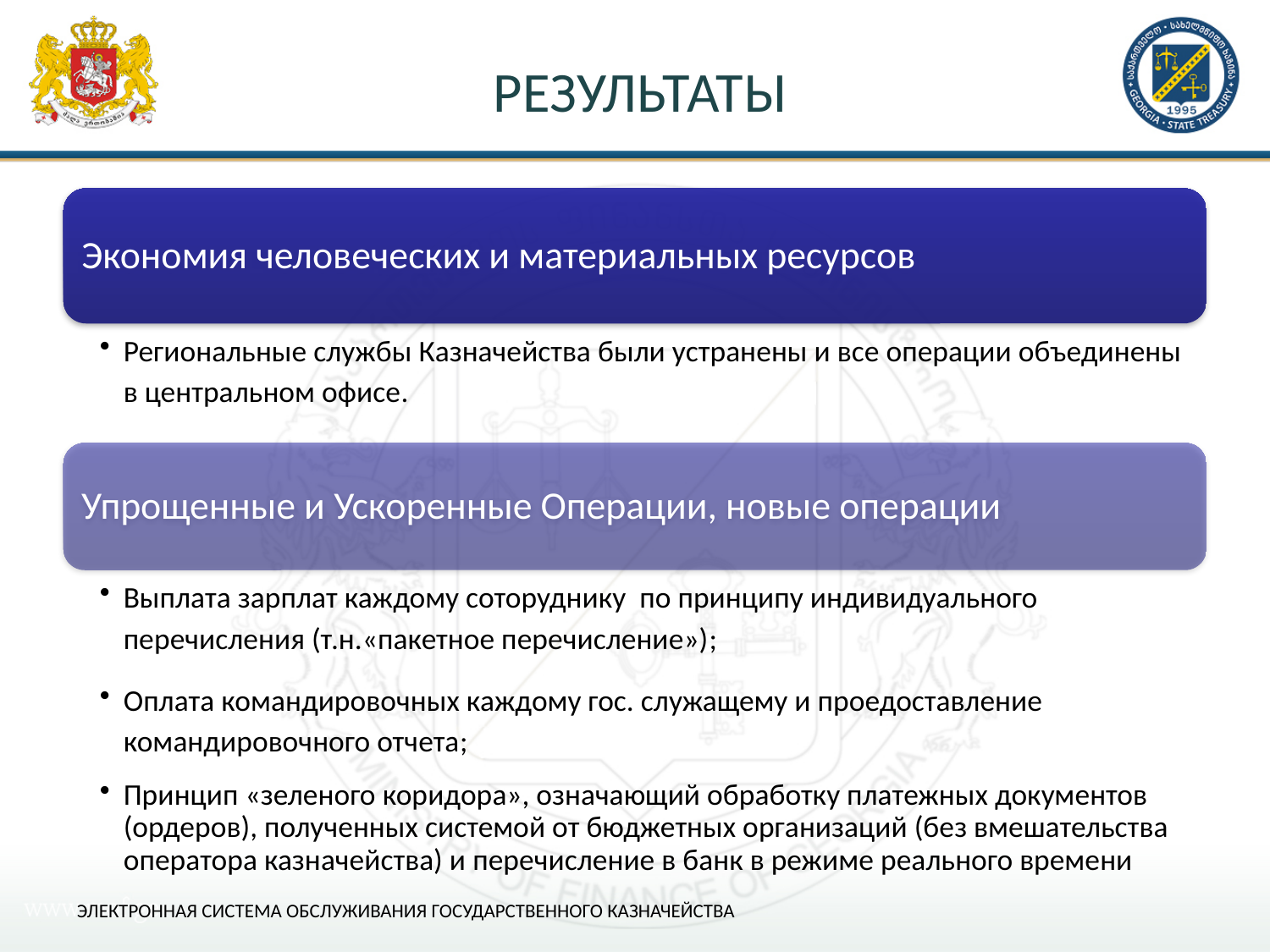

# РЕЗУЛЬТАТЫ
Экономия человеческих и материальных ресурсов
Региональные службы Казначейства были устранены и все операции объединены в центральном офисе.
Упрощенные и Ускоренные Операции, новые операции
Выплата зарплат каждому соторуднику  по принципу индивидуального перечисления (т.н.«пакетное перечисление»);
Оплата командировочных каждому гос. служащему и проедоставление командировочного отчета;
Принцип «зеленого коридора», означающий обработку платежных документов (ордеров), полученных системой от бюджетных организаций (без вмешательства оператора казначейства) и перечисление в банк в режиме реального времени
ЭЛЕКТРОННАЯ СИСТЕМА ОБСЛУЖИВАНИЯ ГОСУДАРСТВЕННОГО КАЗНАЧЕЙСТВА